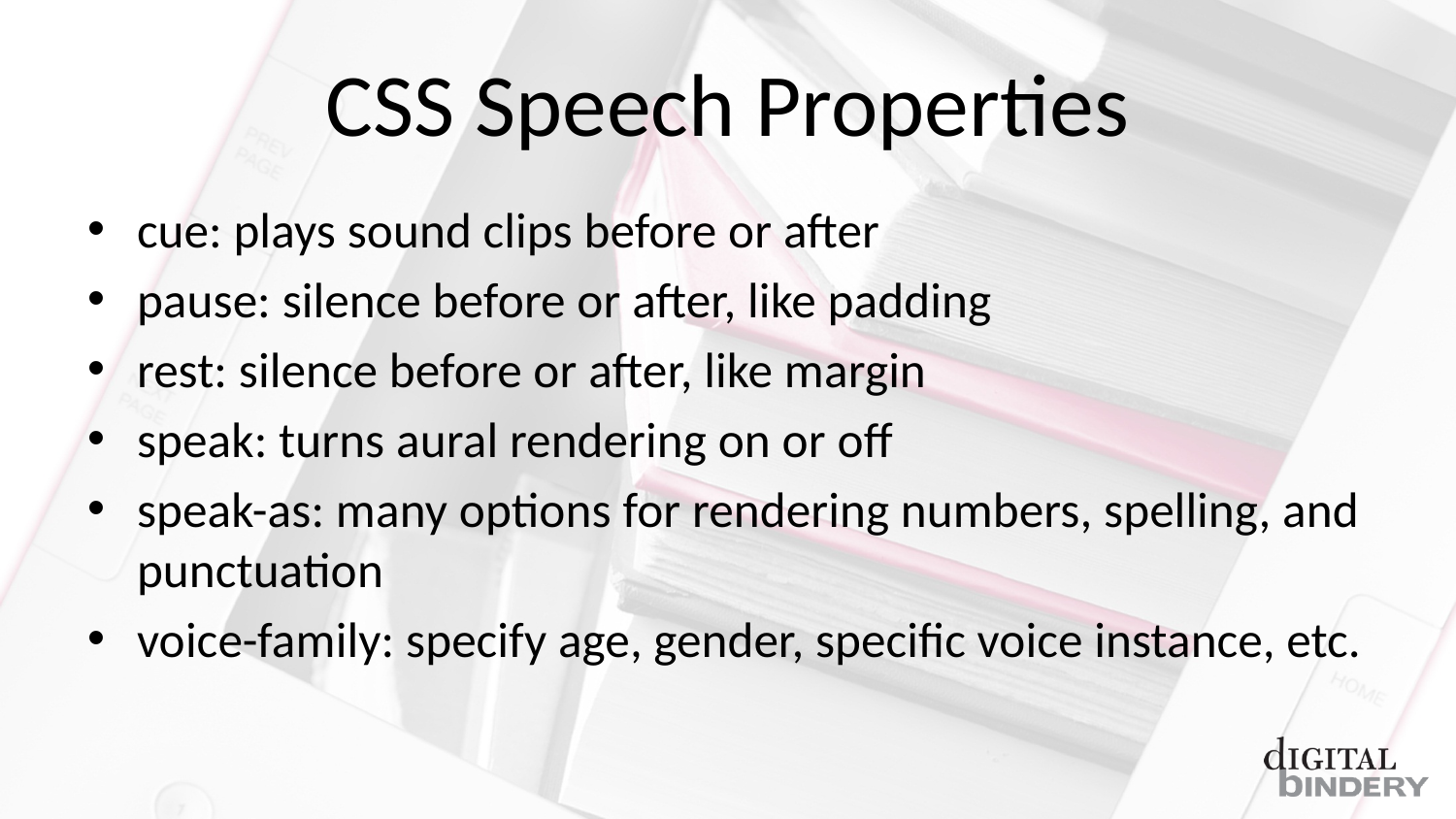

# CSS Speech Properties
cue: plays sound clips before or after
pause: silence before or after, like padding
rest: silence before or after, like margin
speak: turns aural rendering on or off
speak-as: many options for rendering numbers, spelling, and punctuation
voice-family: specify age, gender, specific voice instance, etc.